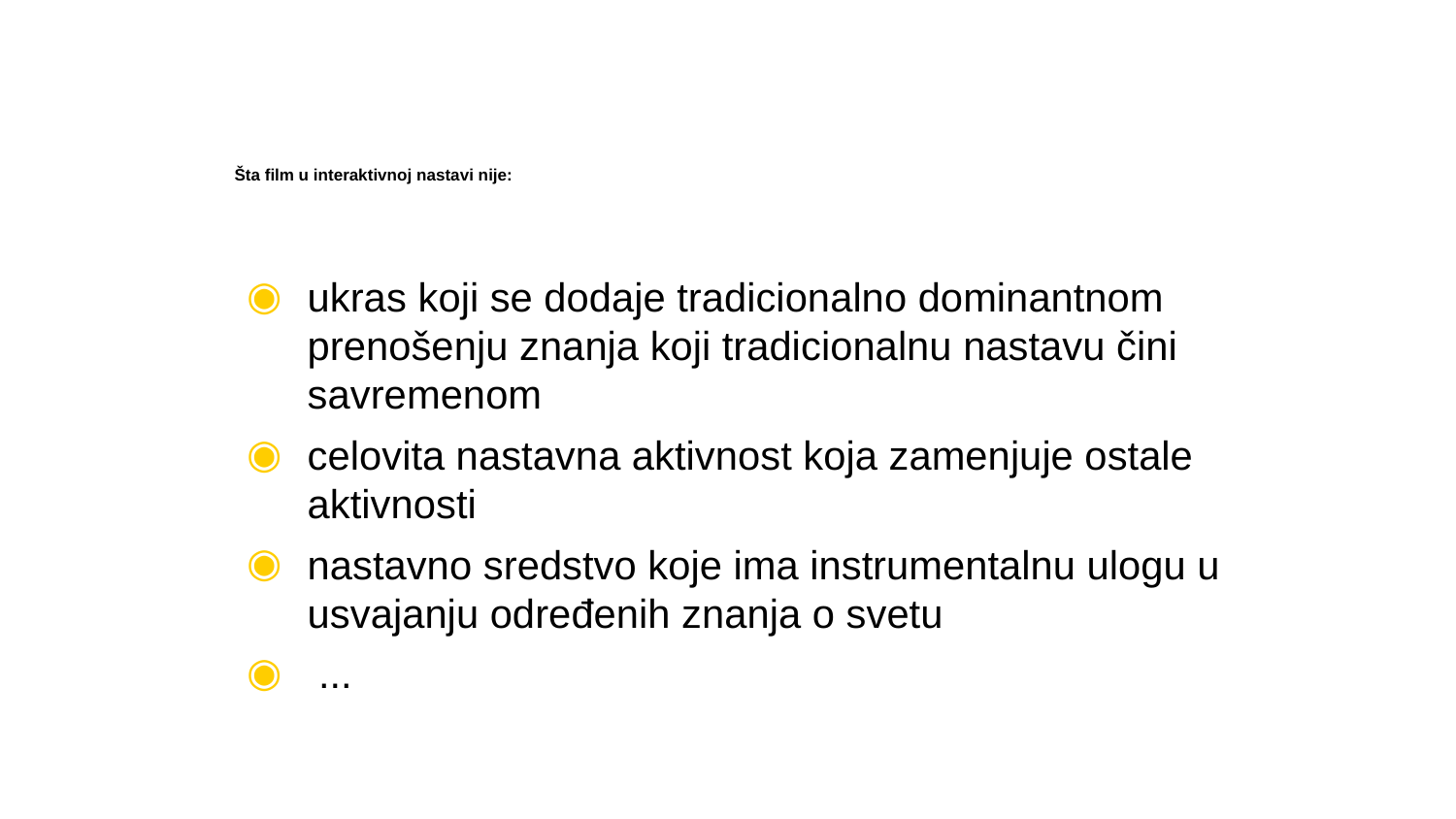

# Šta film u interaktivnoj nastavi nije:
ukras koji se dodaje tradicionalno dominantnom prenošenju znanja koji tradicionalnu nastavu čini savremenom
celovita nastavna aktivnost koja zamenjuje ostale aktivnosti
nastavno sredstvo koje ima instrumentalnu ulogu u usvajanju određenih znanja o svetu
 ...